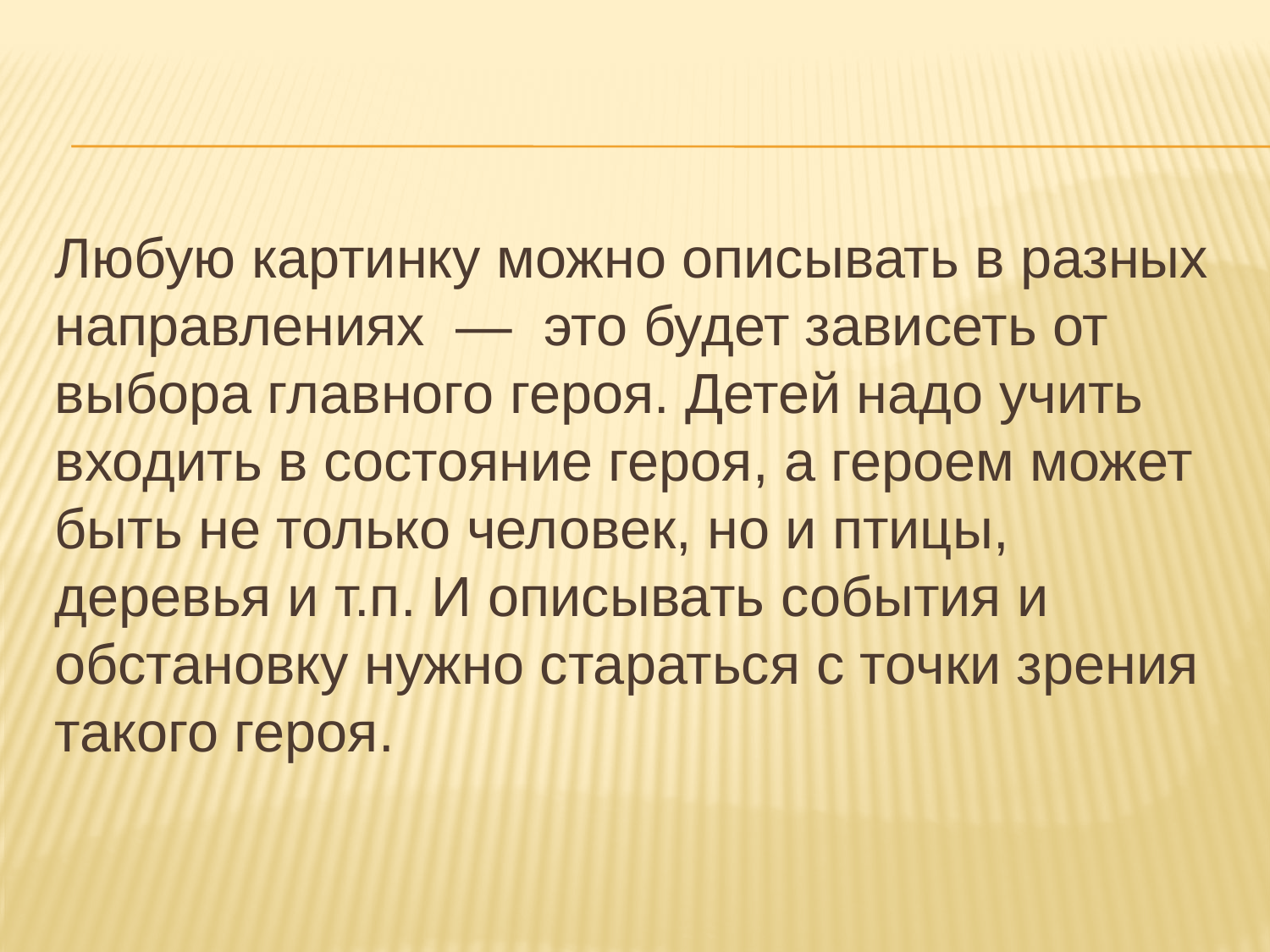

#
Любую картинку можно описывать в разных направлениях  —  это будет зависеть от выбора главного героя. Детей надо учить входить в состояние героя, а героем может быть не только человек, но и птицы, деревья и т.п. И описывать события и обстановку нужно стараться с точки зрения такого героя.